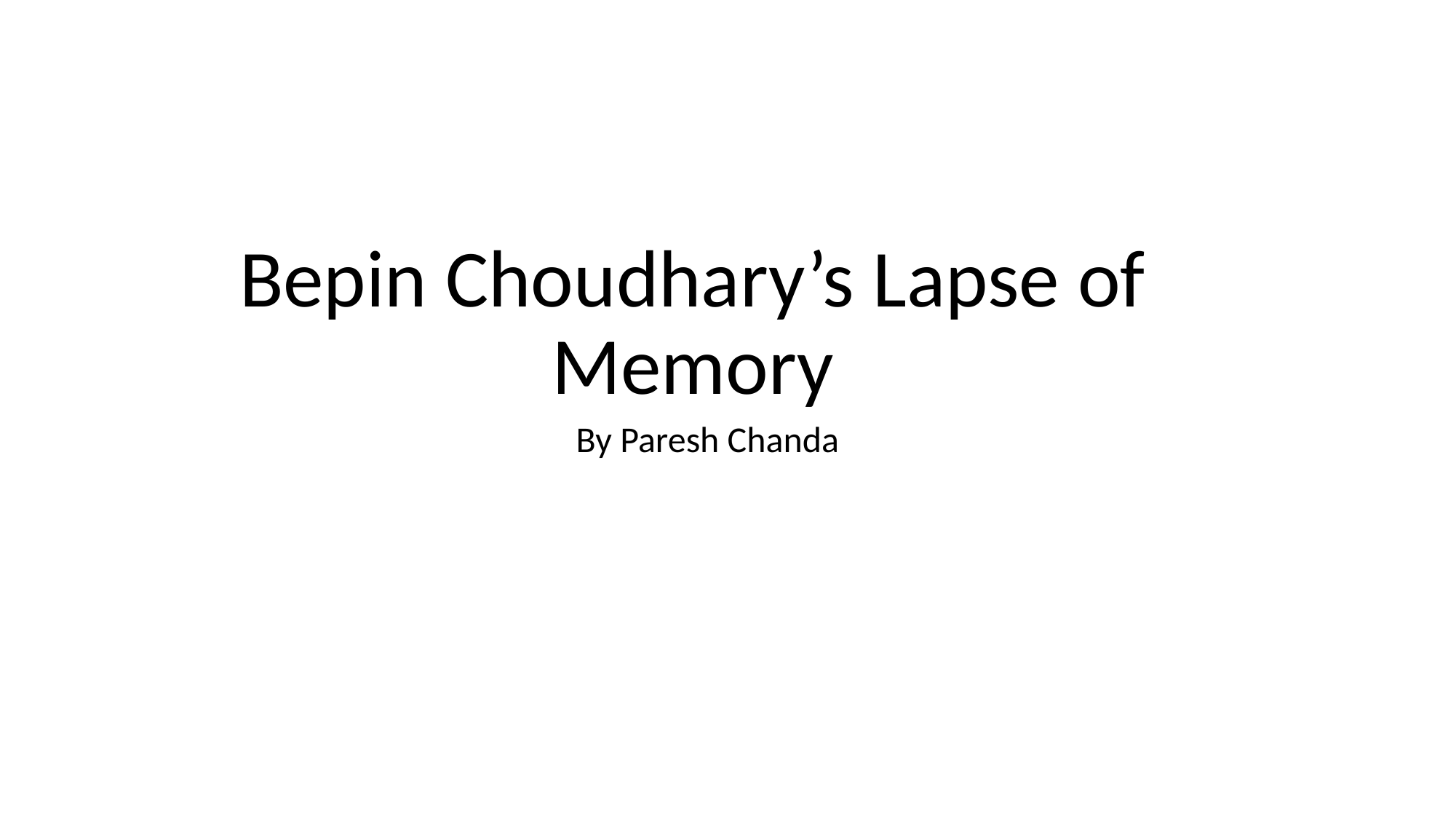

# Bepin Choudhary’s Lapse of Memory
By Paresh Chanda